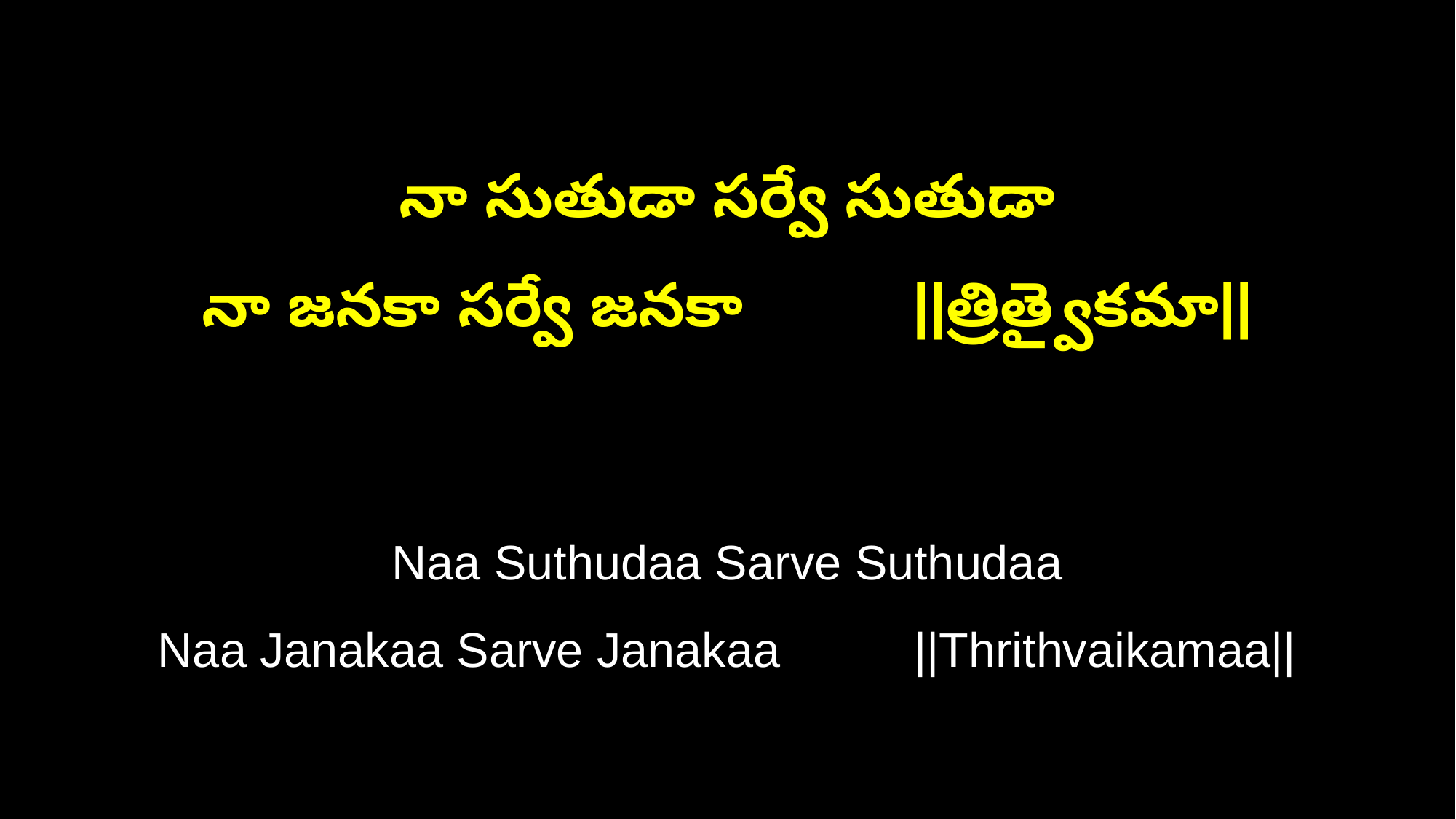

నా సుతుడా సర్వే సుతుడా
నా జనకా సర్వే జనకా          ||త్రిత్వైకమా||
Naa Suthudaa Sarve Suthudaa
Naa Janakaa Sarve Janakaa          ||Thrithvaikamaa||